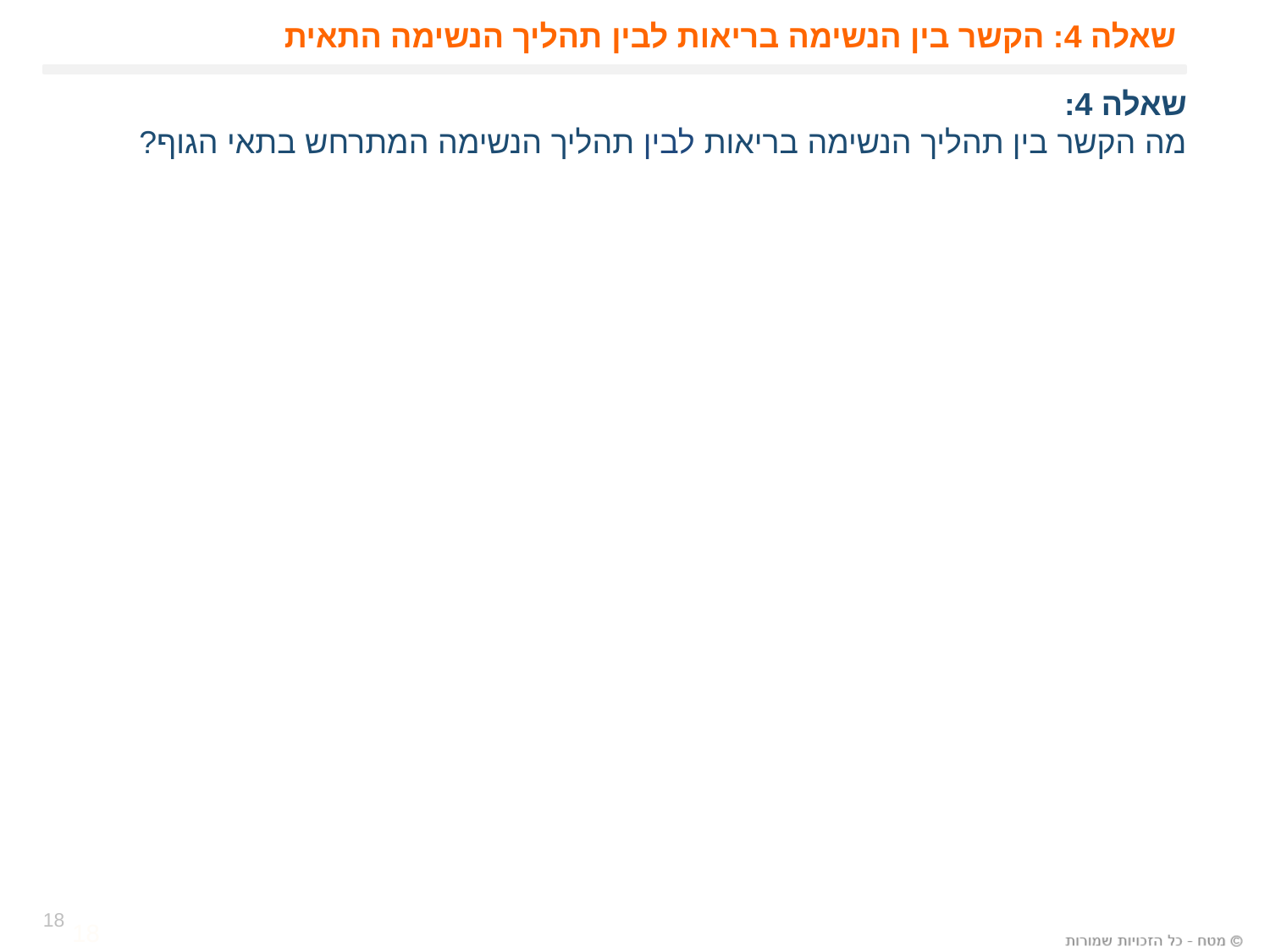

# שאלה 4: הקשר בין הנשימה בריאות לבין תהליך הנשימה התאית

שאלה 4:
מה הקשר בין תהליך הנשימה בריאות לבין תהליך הנשימה המתרחש בתאי הגוף?

18
18